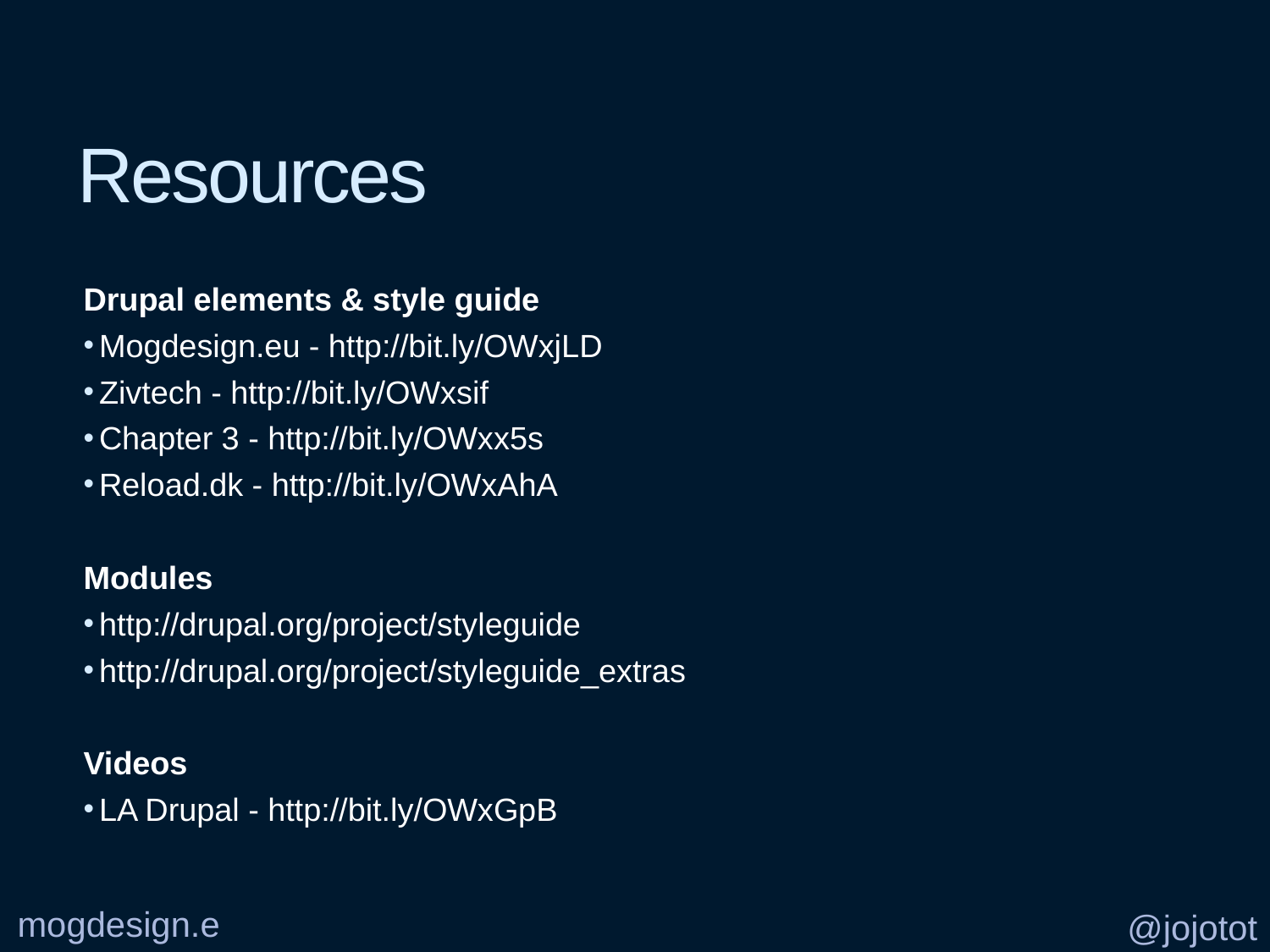

# Resources
Drupal elements & style guide
 Mogdesign.eu - http://bit.ly/OWxjLD
 Zivtech - http://bit.ly/OWxsif
 Chapter 3 - http://bit.ly/OWxx5s
 Reload.dk - http://bit.ly/OWxAhA

Modules
 http://drupal.org/project/styleguide
 http://drupal.org/project/styleguide_extras

Videos
 LA Drupal - http://bit.ly/OWxGpB
mogdesign.eu
@jojototh